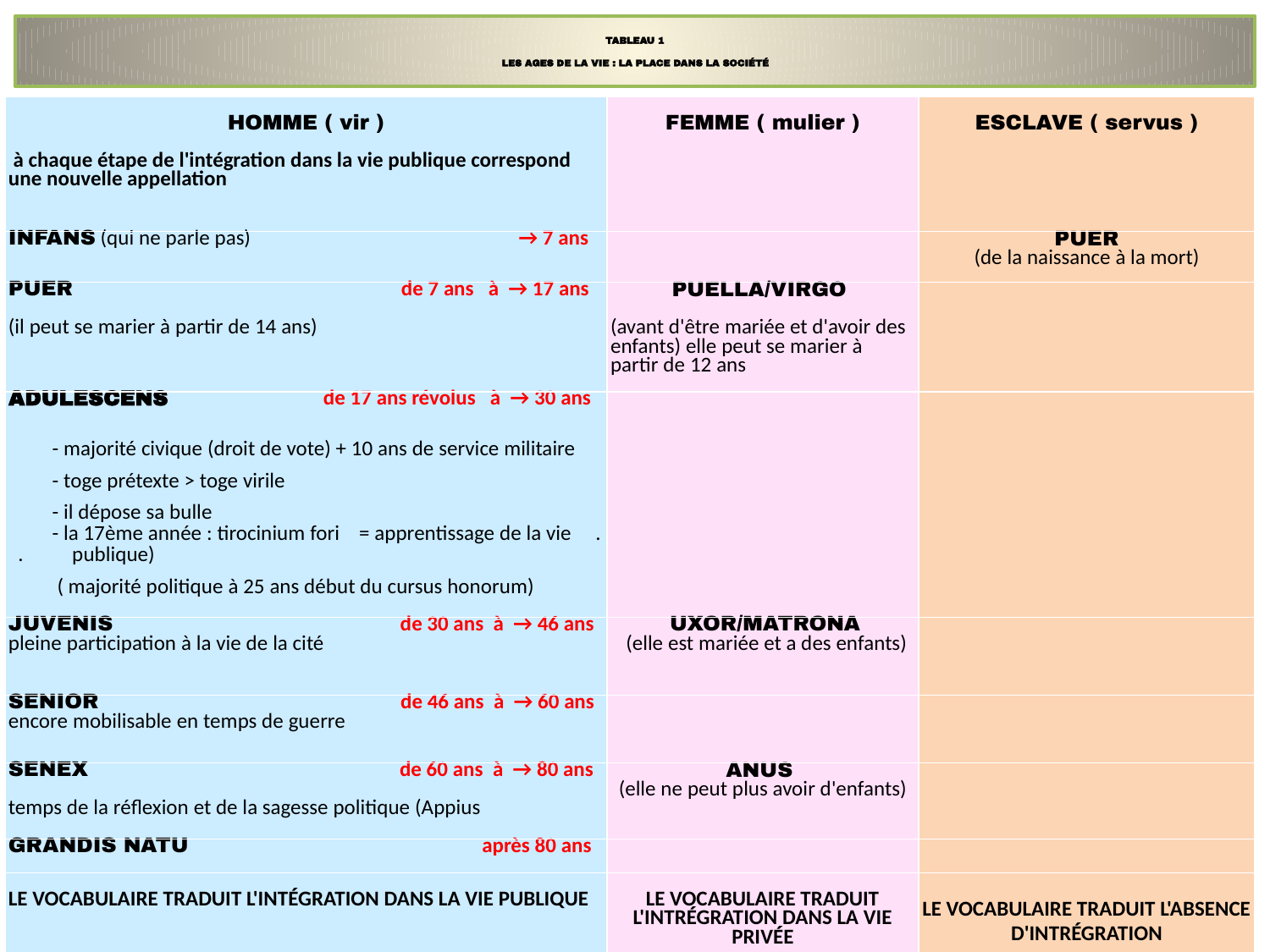

# TABLEAU 1   LES AGES DE LA VIE : LA PLACE DANS LA SOCIÉTÉ
| HOMME ( vir )   à chaque étape de l'intégration dans la vie publique correspond une nouvelle appellation | FEMME ( mulier ) | ESCLAVE ( servus ) |
| --- | --- | --- |
| INFANS (qui ne parle pas) → 7 ans |  | PUER (de la naissance à la mort) |
| PUER de 7 ans à → 17 ans (il peut se marier à partir de 14 ans) | PUELLA/VIRGO (avant d'être mariée et d'avoir des enfants) elle peut se marier à partir de 12 ans |  |
| ADULESCENS de 17 ans révolus à → 30 ans - majorité civique (droit de vote) + 10 ans de service militaire - toge prétexte > toge virile - il dépose sa bulle - la 17ème année : tirocinium fori = apprentissage de la vie . . publique) ( majorité politique à 25 ans début du cursus honorum) |  |  |
| JUVENIS de 30 ans à → 46 ans pleine participation à la vie de la cité | UXOR/MATRONA (elle est mariée et a des enfants) |  |
| SENIOR de 46 ans à → 60 ans encore mobilisable en temps de guerre |  |  |
| SENEX de 60 ans à → 80 ans temps de la réflexion et de la sagesse politique (Appius | ANUS (elle ne peut plus avoir d'enfants) |  |
| GRANDIS NATU après 80 ans |  |  |
| LE VOCABULAIRE TRADUIT L'INTÉGRATION DANS LA VIE PUBLIQUE | LE VOCABULAIRE TRADUIT L'INTRÉGRATION DANS LA VIE PRIVÉE | LE VOCABULAIRE TRADUIT L'ABSENCE D'INTRÉGRATION |